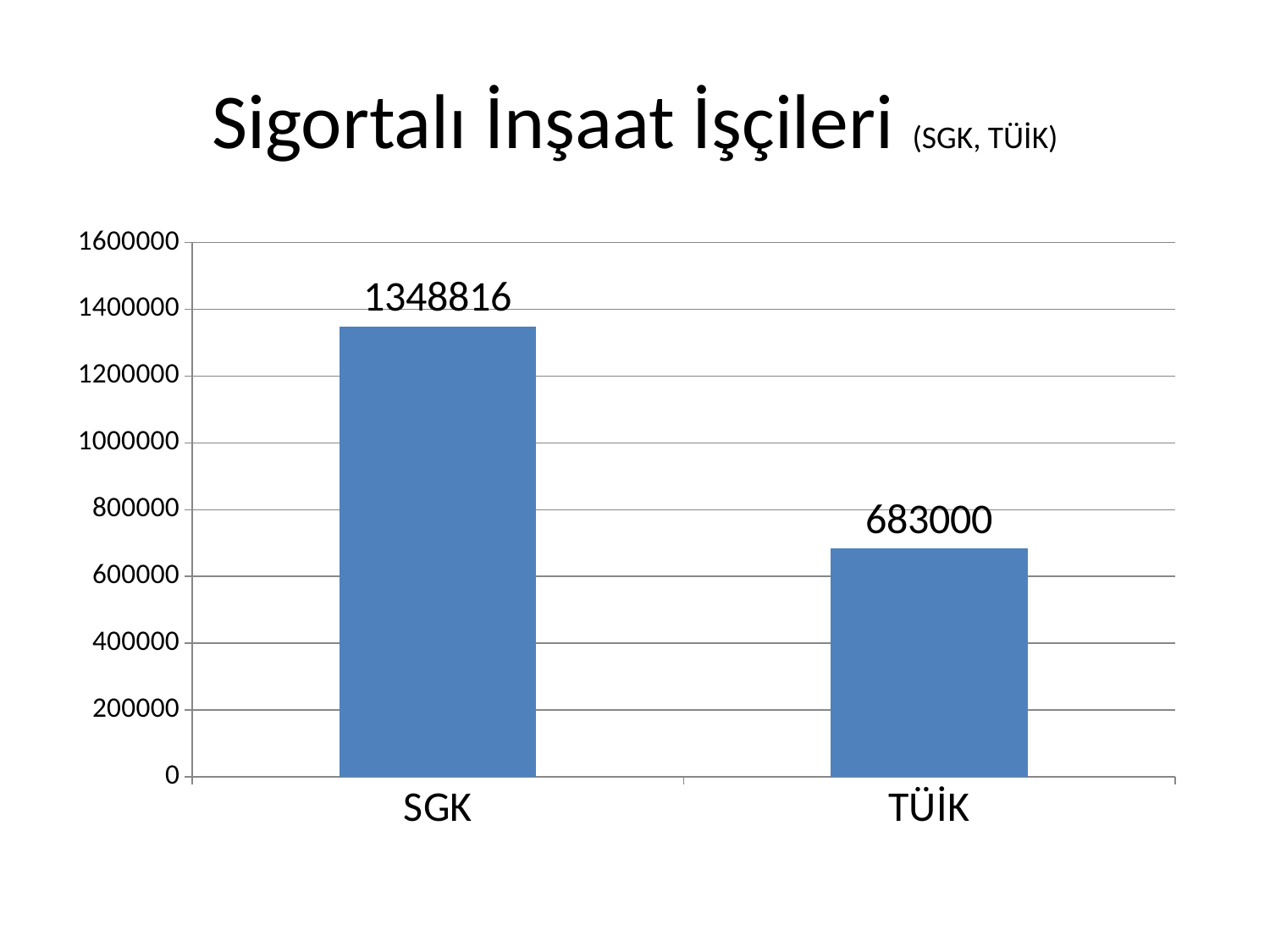

Sigortalı İnşaat İşçileri (SGK, TÜİK)

### Chart

| Category | İnşaat |
|---|---|
| SGK | 1348816.0 |
| TÜİK | 683000.0 |